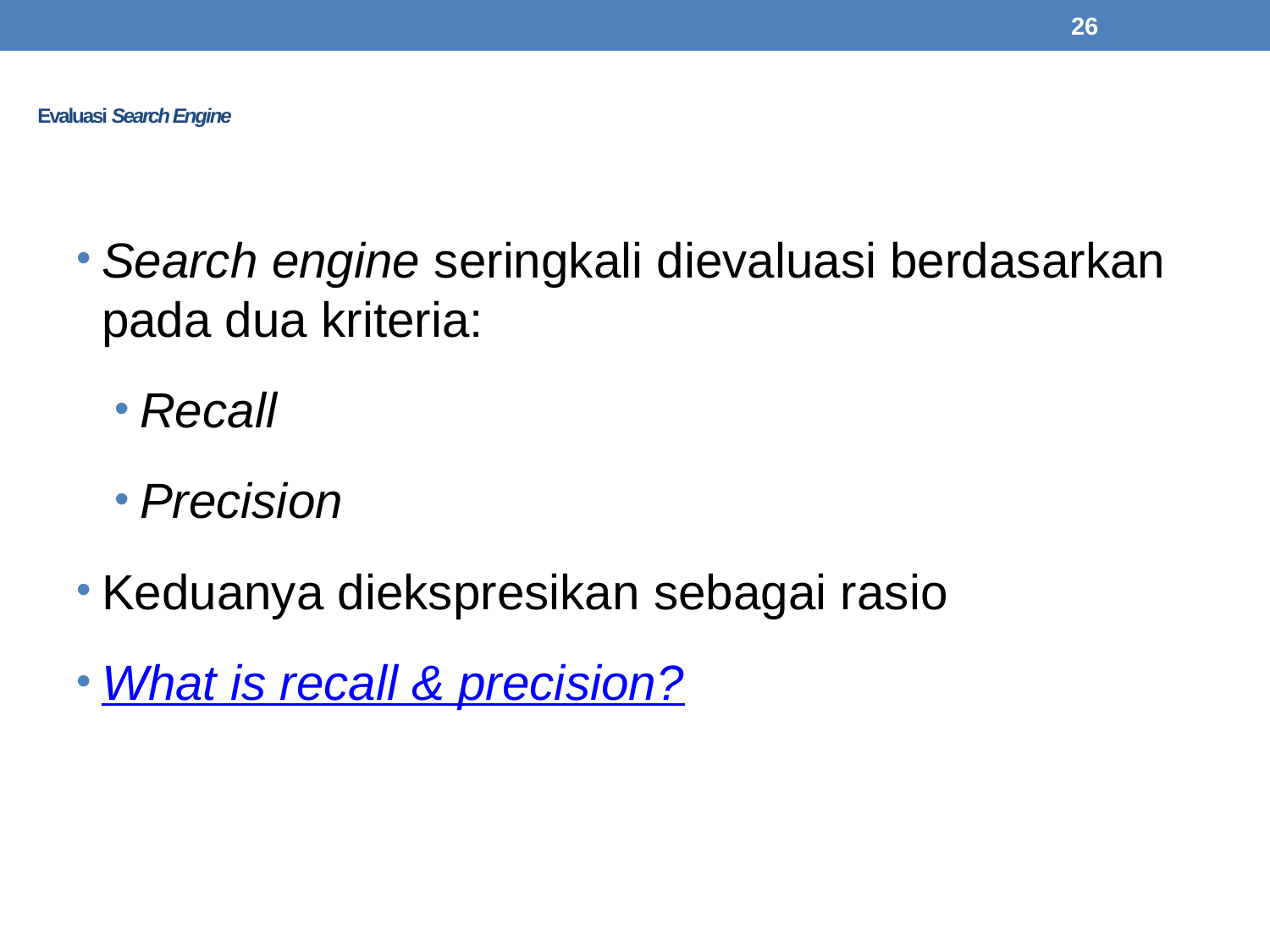

26
# Evaluasi Search Engine
Search engine seringkali dievaluasi berdasarkan pada dua kriteria:
Recall
Precision
Keduanya diekspresikan sebagai rasio
What is recall & precision?